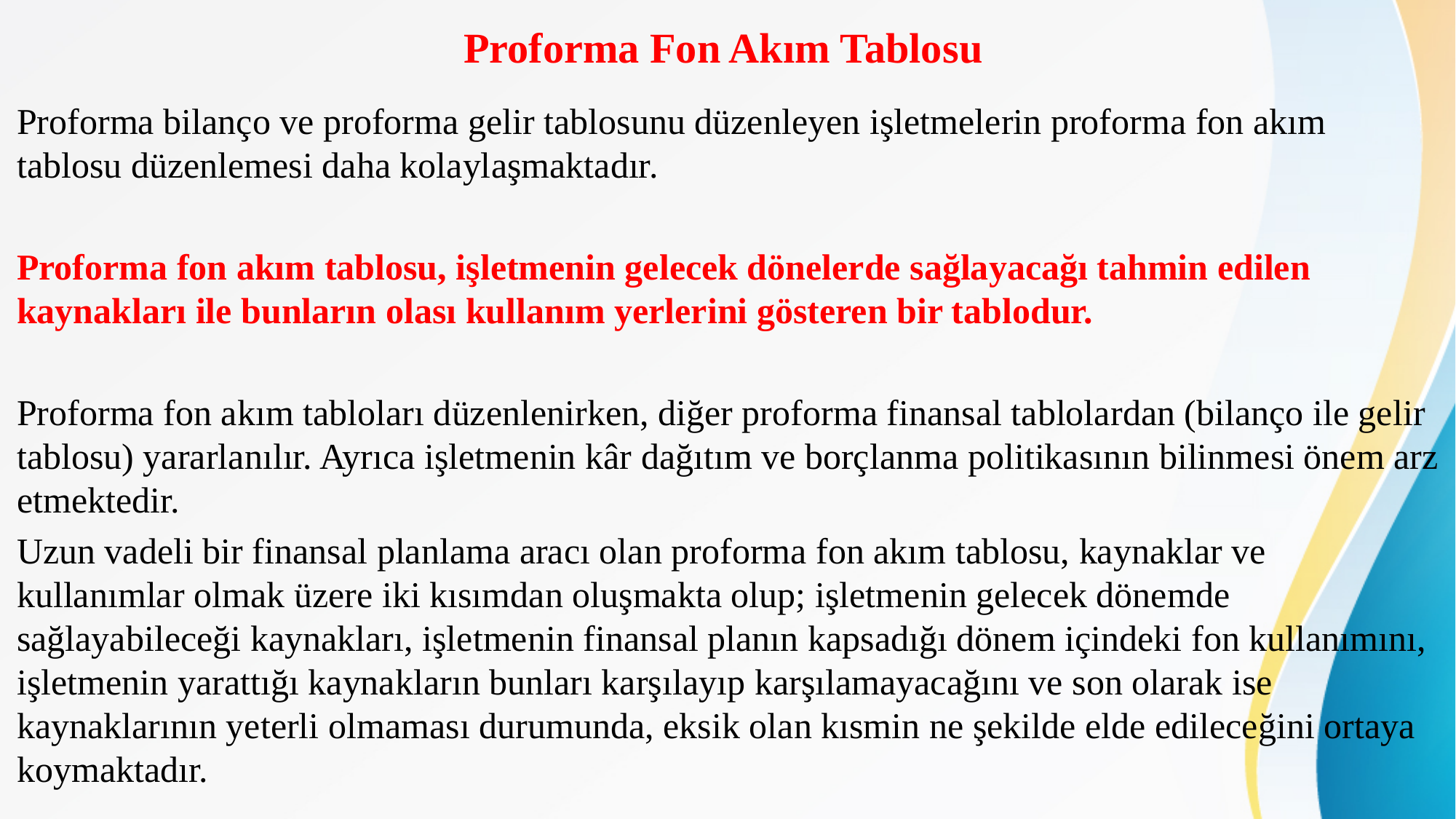

# Proforma Fon Akım Tablosu
Proforma bilanço ve proforma gelir tablosunu düzenleyen işletmelerin proforma fon akım tablosu düzenlemesi daha kolaylaşmaktadır.

Proforma fon akım tablosu, işletmenin gelecek dönelerde sağlayacağı tahmin edilen kaynakları ile bunların olası kullanım yerlerini gösteren bir tablodur.

Proforma fon akım tabloları düzenlenirken, diğer proforma finansal tablolardan (bilanço ile gelir tablosu) yararlanılır. Ayrıca işletmenin kâr dağıtım ve borçlanma politikasının bilinmesi önem arz etmektedir.
Uzun vadeli bir finansal planlama aracı olan proforma fon akım tablosu, kaynaklar ve kullanımlar olmak üzere iki kısımdan oluşmakta olup; işletmenin gelecek dönemde sağlayabileceği kaynakları, işletmenin finansal planın kapsadığı dönem içindeki fon kullanımını, işletmenin yarattığı kaynakların bunları karşılayıp karşılamayacağını ve son olarak ise kaynaklarının yeterli olmaması durumunda, eksik olan kısmin ne şekilde elde edileceğini ortaya koymaktadır.